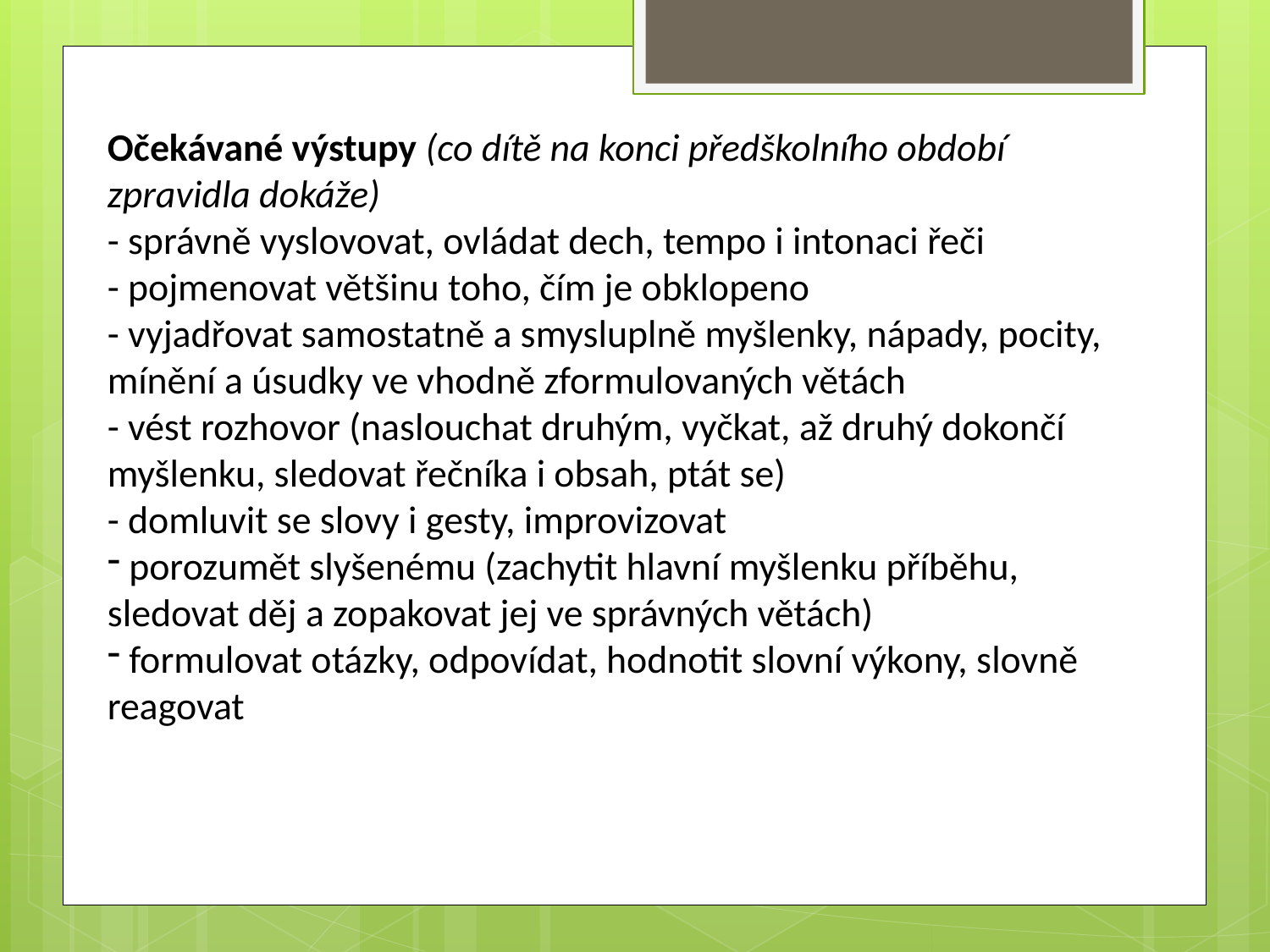

Očekávané výstupy (co dítě na konci předškolního období zpravidla dokáže)
- správně vyslovovat, ovládat dech, tempo i intonaci řeči
- pojmenovat většinu toho, čím je obklopeno
- vyjadřovat samostatně a smysluplně myšlenky, nápady, pocity, mínění a úsudky ve vhodně zformulovaných větách
- vést rozhovor (naslouchat druhým, vyčkat, až druhý dokončí myšlenku, sledovat řečníka i obsah, ptát se)
- domluvit se slovy i gesty, improvizovat
 porozumět slyšenému (zachytit hlavní myšlenku příběhu, sledovat děj a zopakovat jej ve správných větách)
 formulovat otázky, odpovídat, hodnotit slovní výkony, slovně reagovat